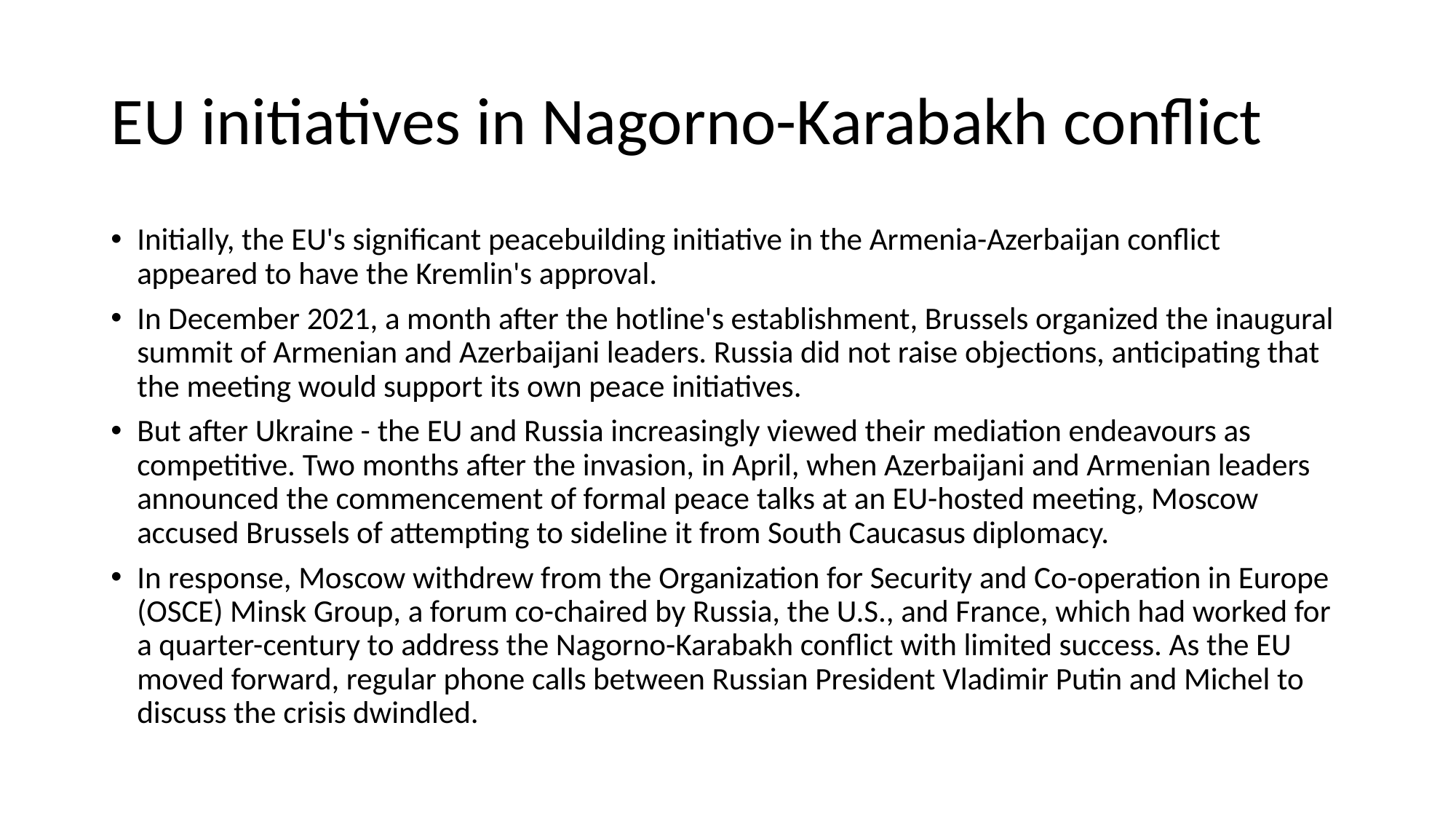

# EU initiatives in Nagorno-Karabakh conflict
Initially, the EU's significant peacebuilding initiative in the Armenia-Azerbaijan conflict appeared to have the Kremlin's approval.
In December 2021, a month after the hotline's establishment, Brussels organized the inaugural summit of Armenian and Azerbaijani leaders. Russia did not raise objections, anticipating that the meeting would support its own peace initiatives.
But after Ukraine - the EU and Russia increasingly viewed their mediation endeavours as competitive. Two months after the invasion, in April, when Azerbaijani and Armenian leaders announced the commencement of formal peace talks at an EU-hosted meeting, Moscow accused Brussels of attempting to sideline it from South Caucasus diplomacy.
In response, Moscow withdrew from the Organization for Security and Co-operation in Europe (OSCE) Minsk Group, a forum co-chaired by Russia, the U.S., and France, which had worked for a quarter-century to address the Nagorno-Karabakh conflict with limited success. As the EU moved forward, regular phone calls between Russian President Vladimir Putin and Michel to discuss the crisis dwindled.